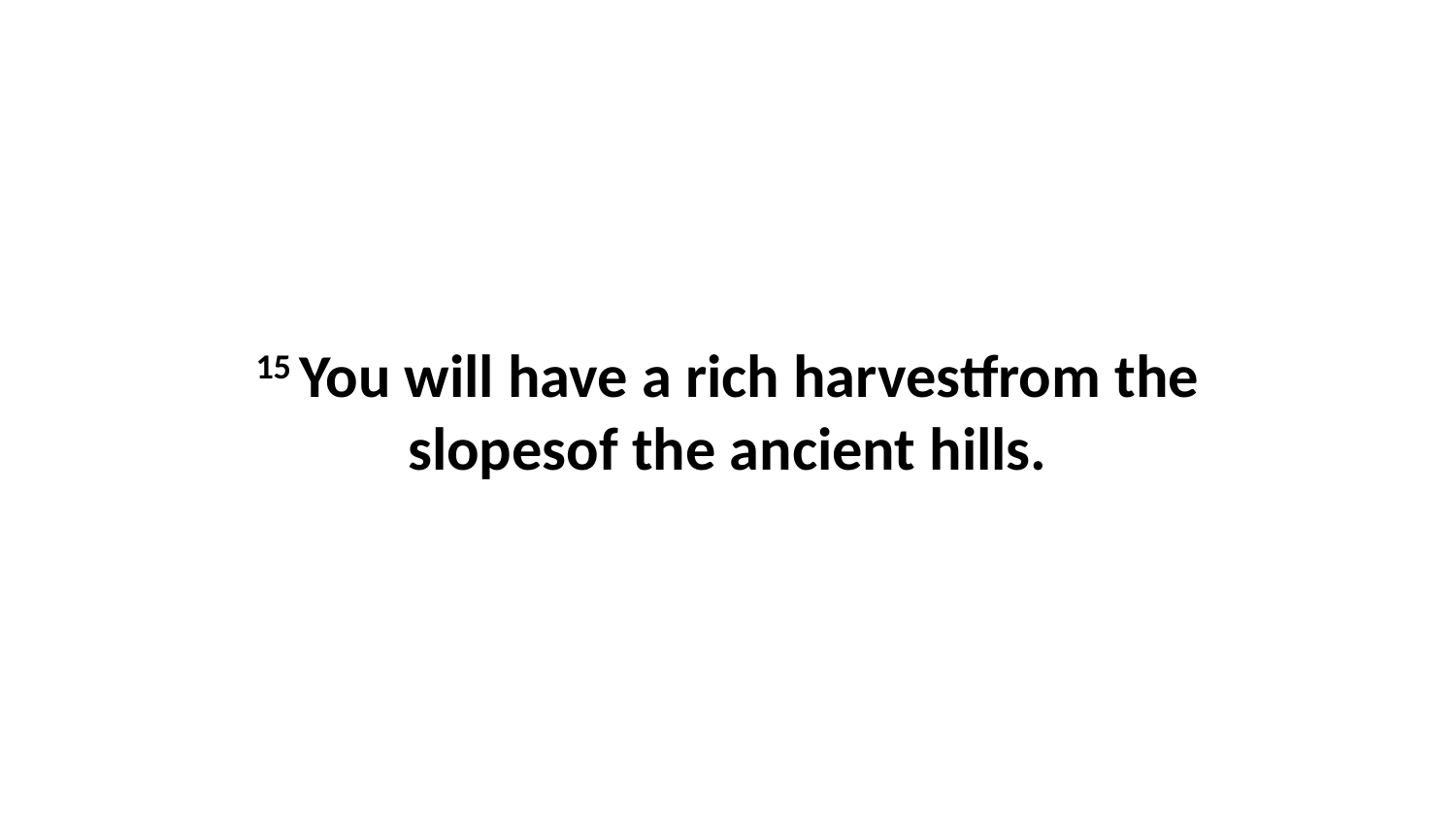

15 You will have a rich harvestfrom the slopesof the ancient hills.